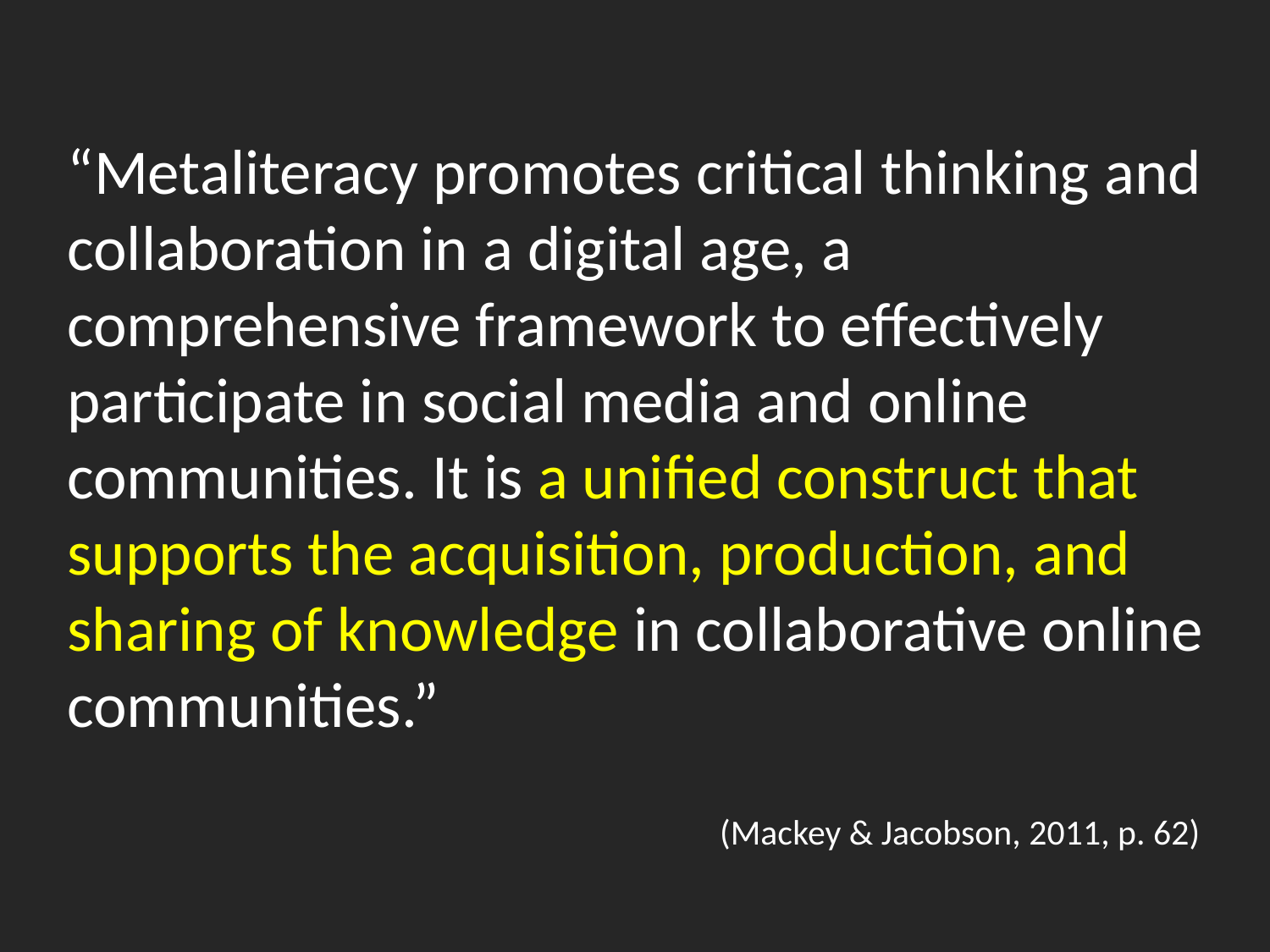

“Metaliteracy promotes critical thinking and collaboration in a digital age, a comprehensive framework to effectively participate in social media and online communities. It is a unified construct that supports the acquisition, production, and sharing of knowledge in collaborative online communities.”
(Mackey & Jacobson, 2011, p. 62)